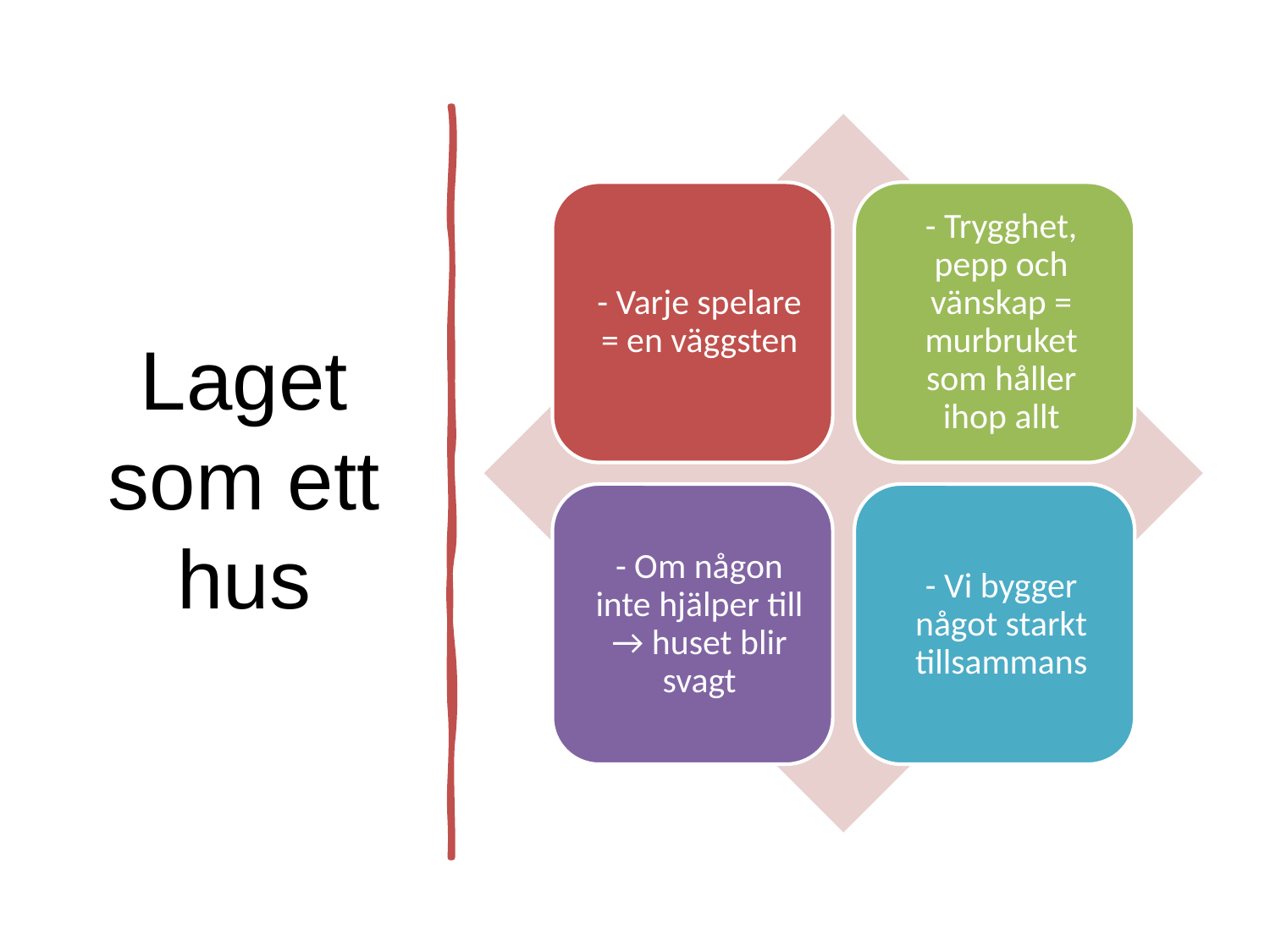

- Varje spelare = en väggsten
- Trygghet, pepp och vänskap = murbruket som håller ihop allt
- Om någon inte hjälper till → huset blir svagt
- Vi bygger något starkt tillsammans
# Laget som ett hus